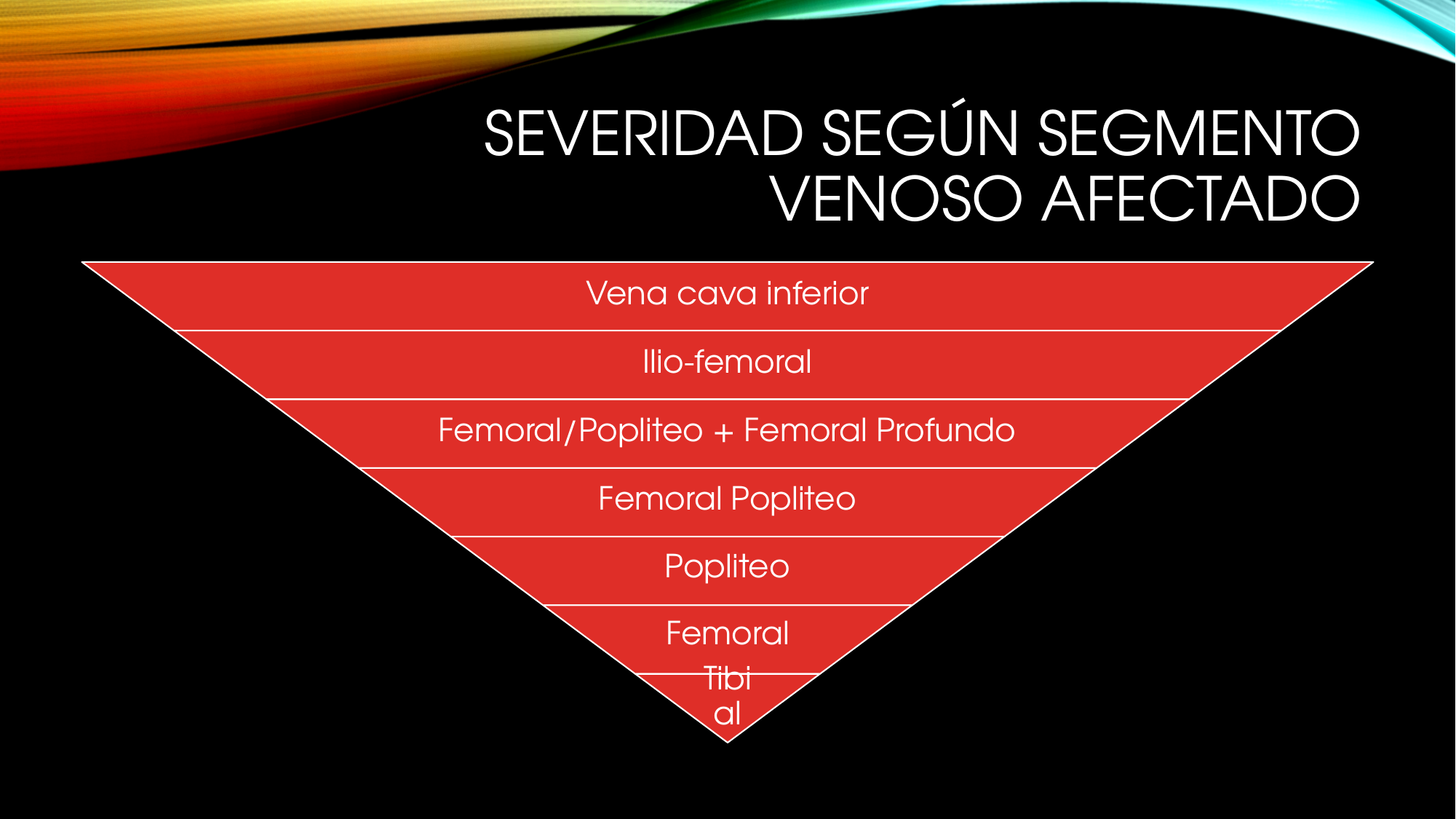

# Severidad según segmento venoso afectado
Vena cava inferior
Ilio-femoral
Femoral/Popliteo + Femoral Profundo
Femoral Popliteo
Popliteo
Femoral
Tibial